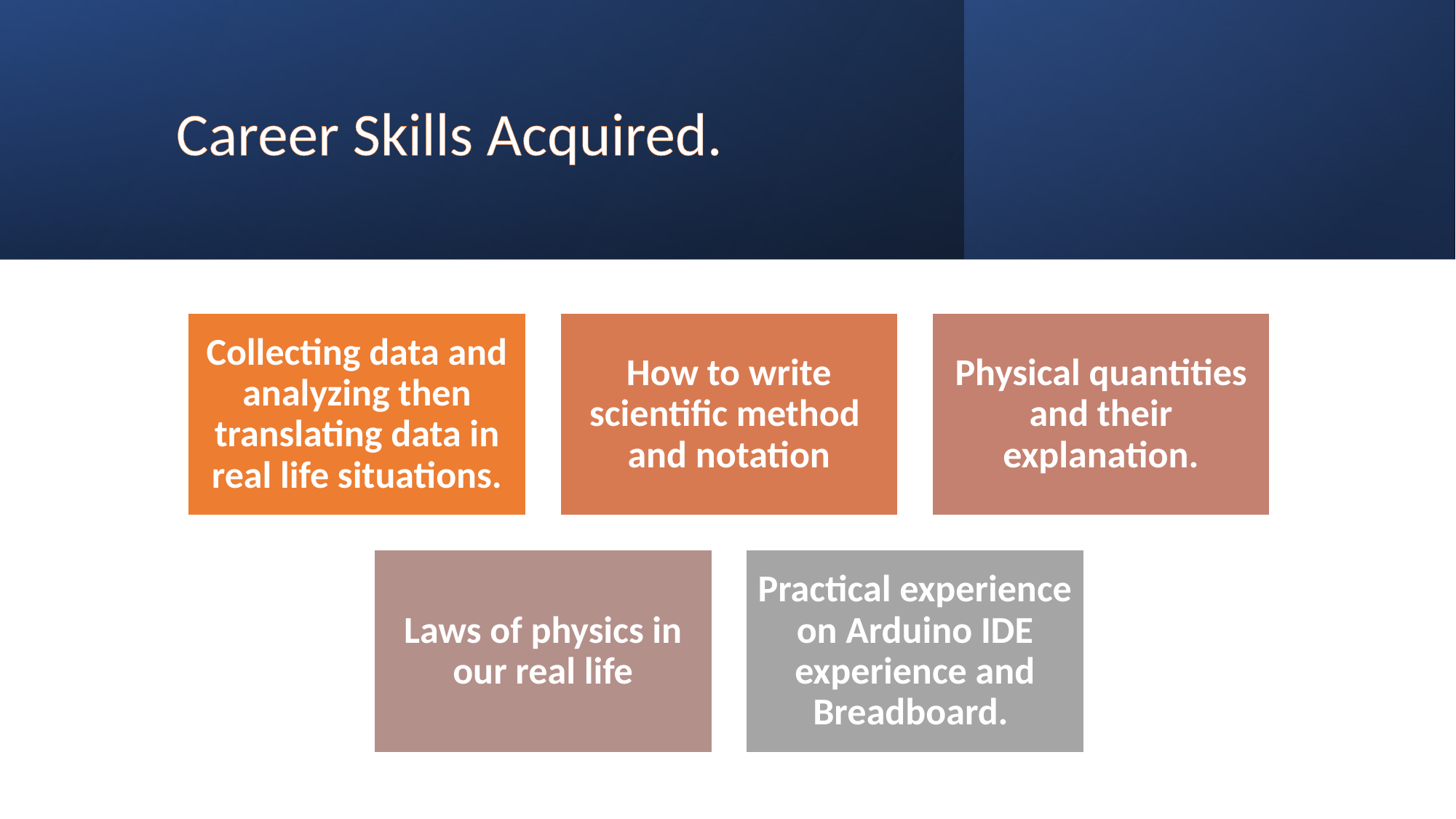

# Career Skills Acquired.
Collecting data and analyzing then translating data in real life situations.
How to write scientific method  and notation
Physical quantities and their explanation.
Laws of physics in our real life
Practical experience on Arduino IDE experience and Breadboard.
PHY 204
51